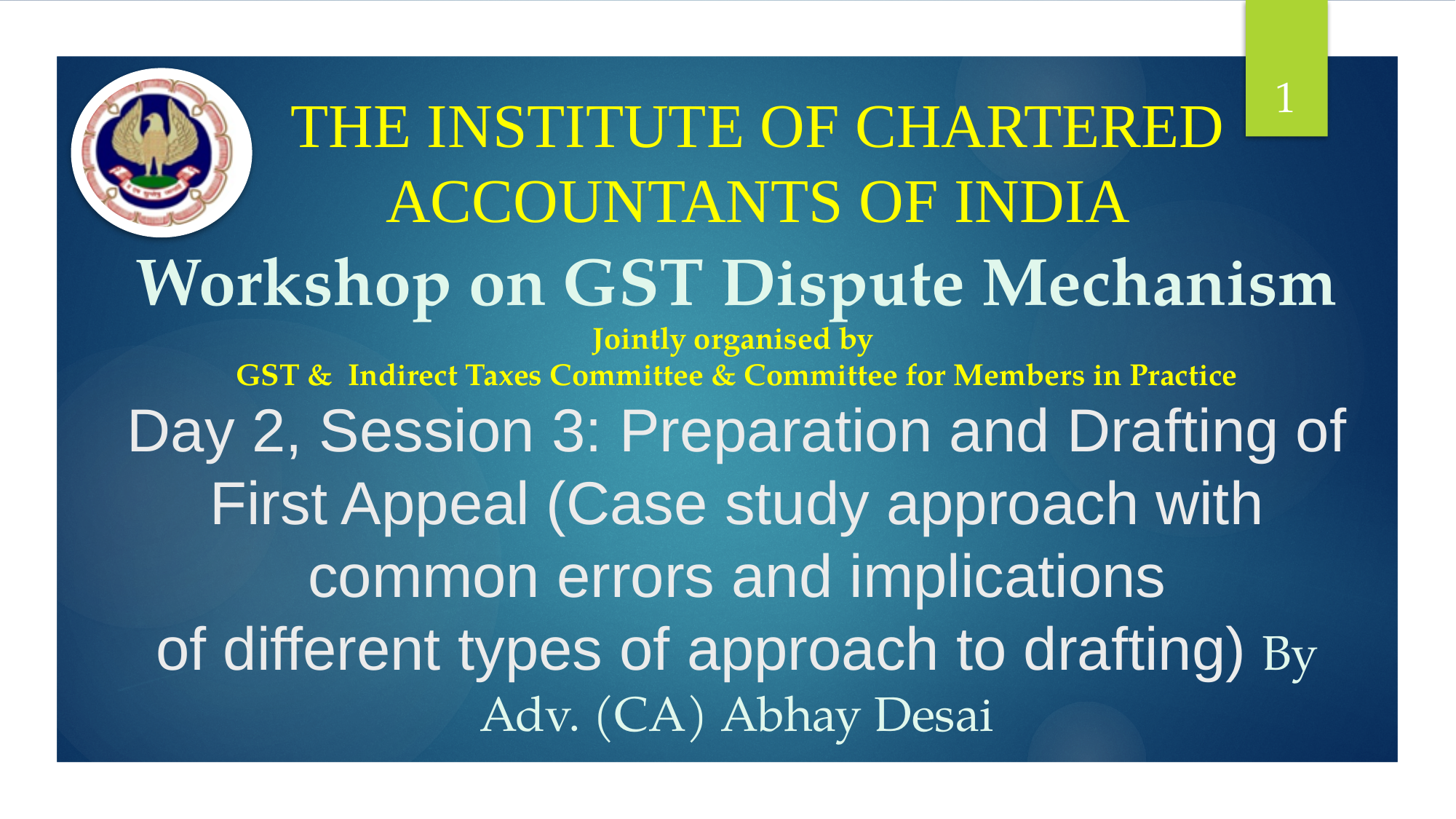

1
The Institute of Chartered Accountants of India

# Workshop on GST Dispute Mechanism Jointly organised by GST &  Indirect Taxes Committee & Committee for Members in Practice Day 2, Session 3: Preparation and Drafting of First Appeal (Case study approach with common errors and implications of different types of approach to drafting) By Adv. (CA) Abhay Desai